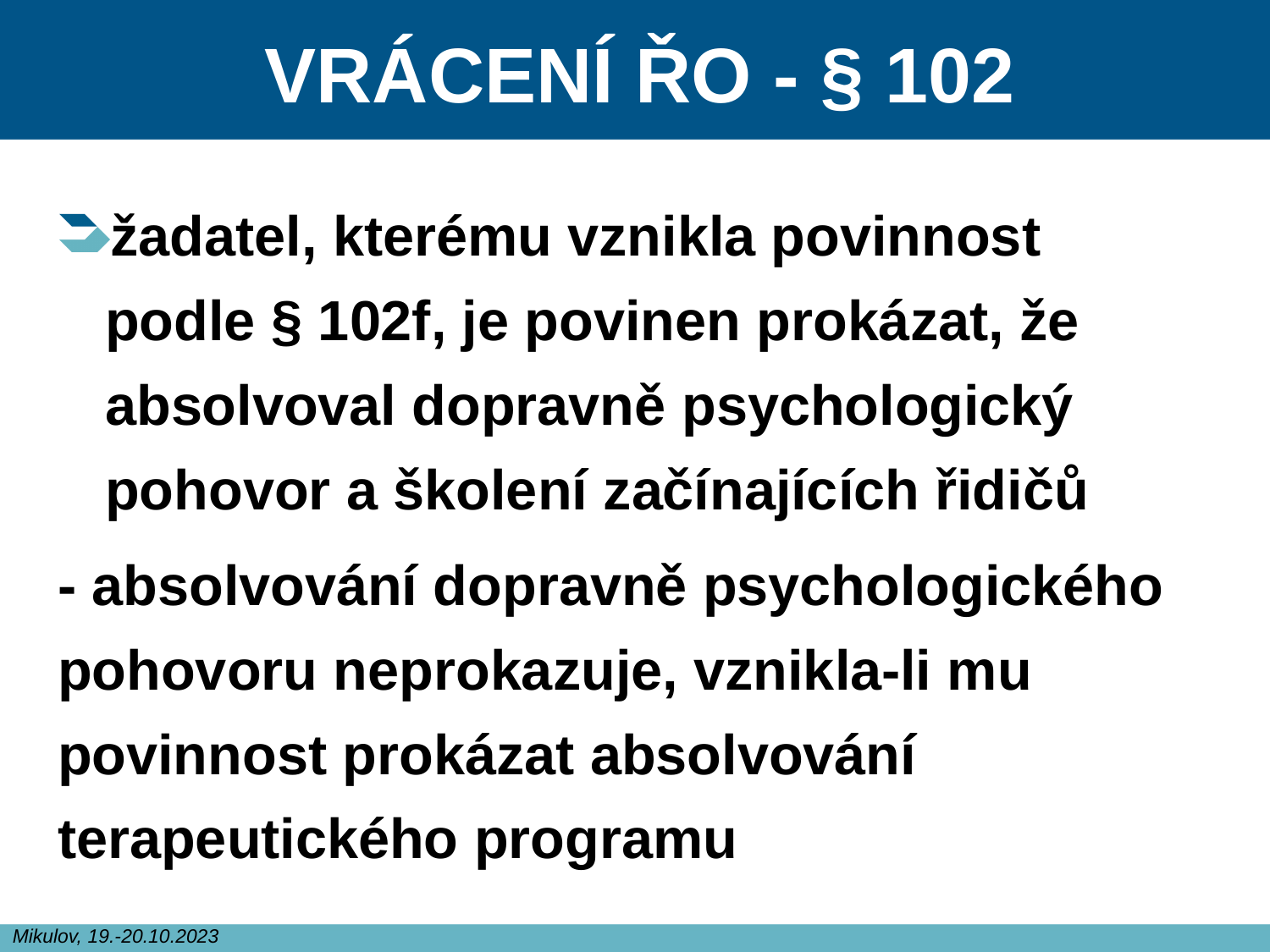

# VRÁCENÍ ŘO - § 102
žadatel, kterému vznikla povinnost podle § 102f, je povinen prokázat, že absolvoval dopravně psychologický pohovor a školení začínajících řidičů
- absolvování dopravně psychologického pohovoru neprokazuje, vznikla-li mu povinnost prokázat absolvování terapeutického programu